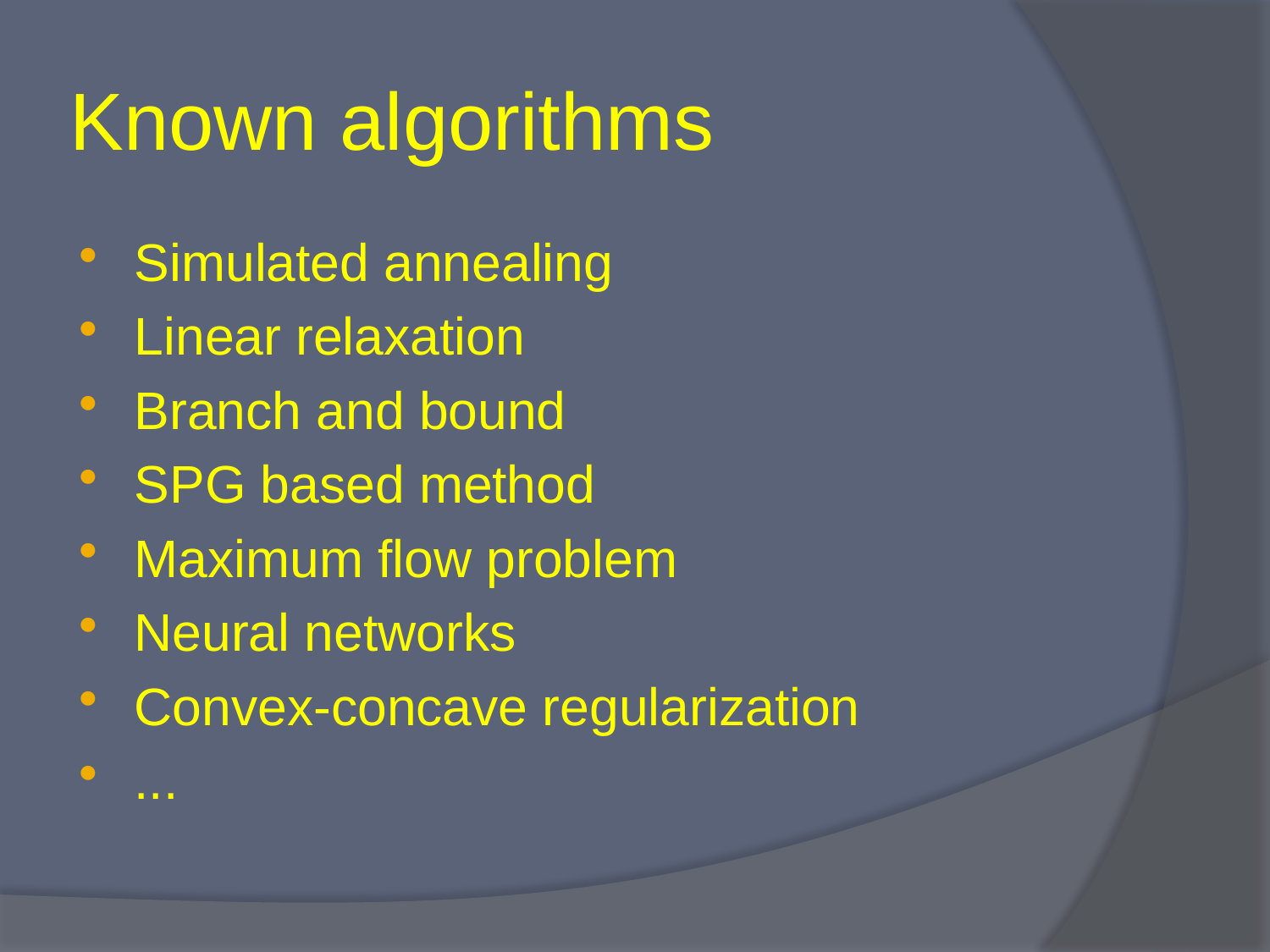

# Known algorithms
Simulated annealing
Linear relaxation
Branch and bound
SPG based method
Maximum flow problem
Neural networks
Convex-concave regularization
...